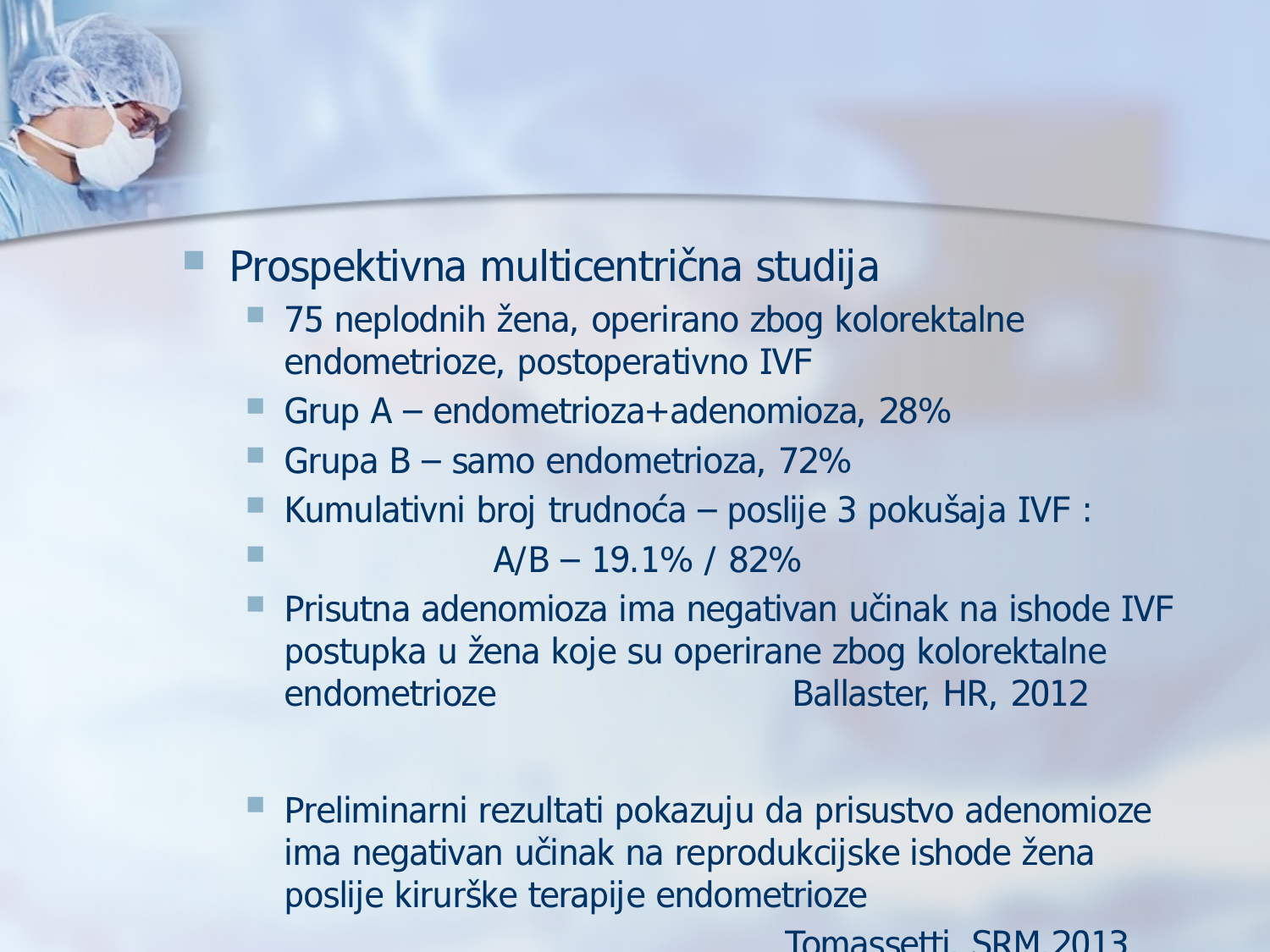

#
Prospektivna multicentrična studija
75 neplodnih žena, operirano zbog kolorektalne endometrioze, postoperativno IVF
Grup A – endometrioza+adenomioza, 28%
Grupa B – samo endometrioza, 72%
Kumulativni broj trudnoća – poslije 3 pokušaja IVF :
                   A/B – 19.1% / 82%
Prisutna adenomioza ima negativan učinak na ishode IVF postupka u žena koje su operirane zbog kolorektalne endometrioze                           Ballaster, HR, 2012

Preliminarni rezultati pokazuju da prisustvo adenomioze ima negativan učinak na reprodukcijske ishode žena poslije kirurške terapije endometrioze
                                                 Tomassetti, SRM,2013